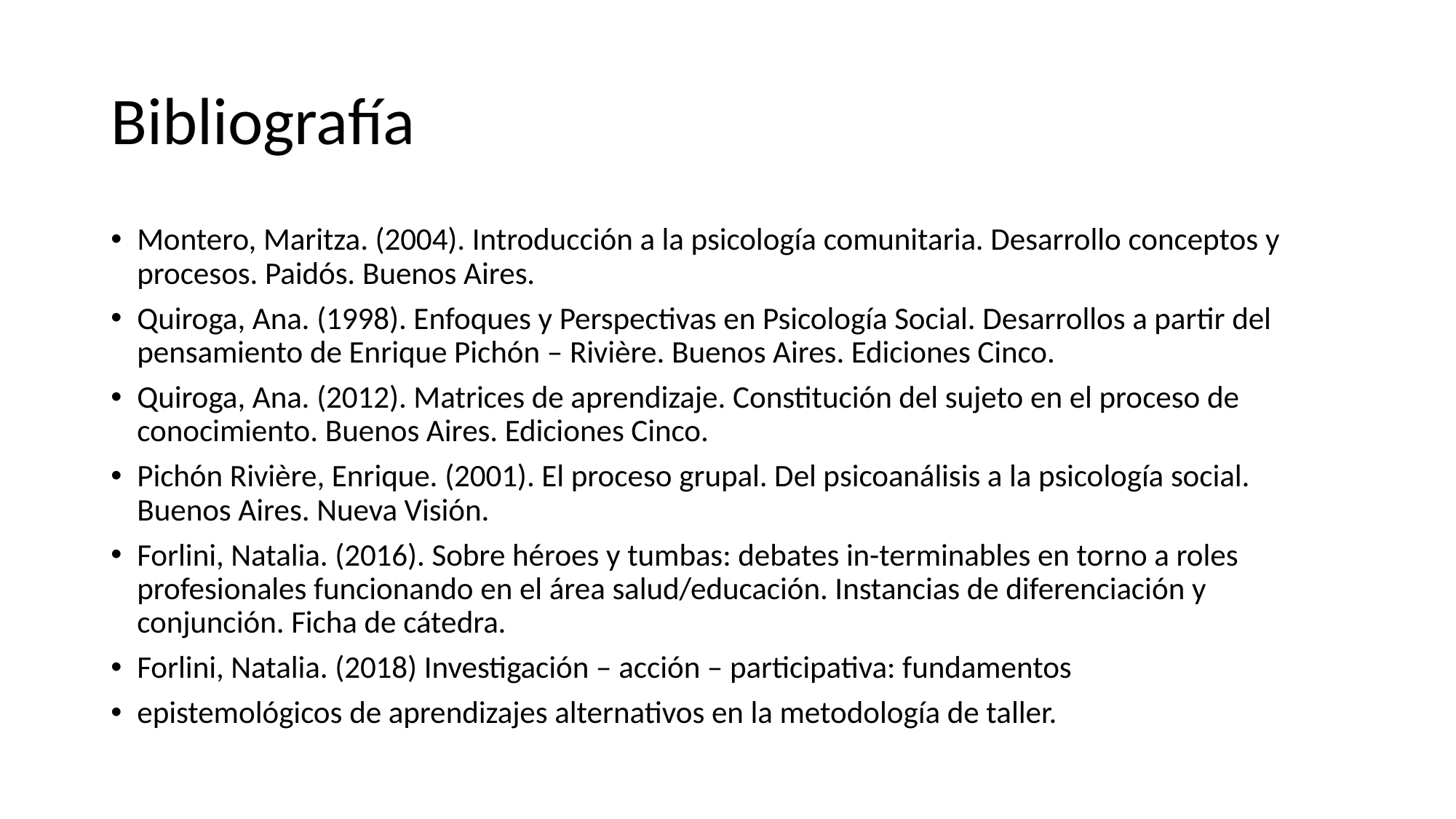

# Bibliografía
Montero, Maritza. (2004). Introducción a la psicología comunitaria. Desarrollo conceptos y procesos. Paidós. Buenos Aires.
Quiroga, Ana. (1998). Enfoques y Perspectivas en Psicología Social. Desarrollos a partir del pensamiento de Enrique Pichón – Rivière. Buenos Aires. Ediciones Cinco.
Quiroga, Ana. (2012). Matrices de aprendizaje. Constitución del sujeto en el proceso de conocimiento. Buenos Aires. Ediciones Cinco.
Pichón Rivière, Enrique. (2001). El proceso grupal. Del psicoanálisis a la psicología social. Buenos Aires. Nueva Visión.
Forlini, Natalia. (2016). Sobre héroes y tumbas: debates in-terminables en torno a roles profesionales funcionando en el área salud/educación. Instancias de diferenciación y conjunción. Ficha de cátedra.
Forlini, Natalia. (2018) Investigación – acción – participativa: fundamentos
epistemológicos de aprendizajes alternativos en la metodología de taller.